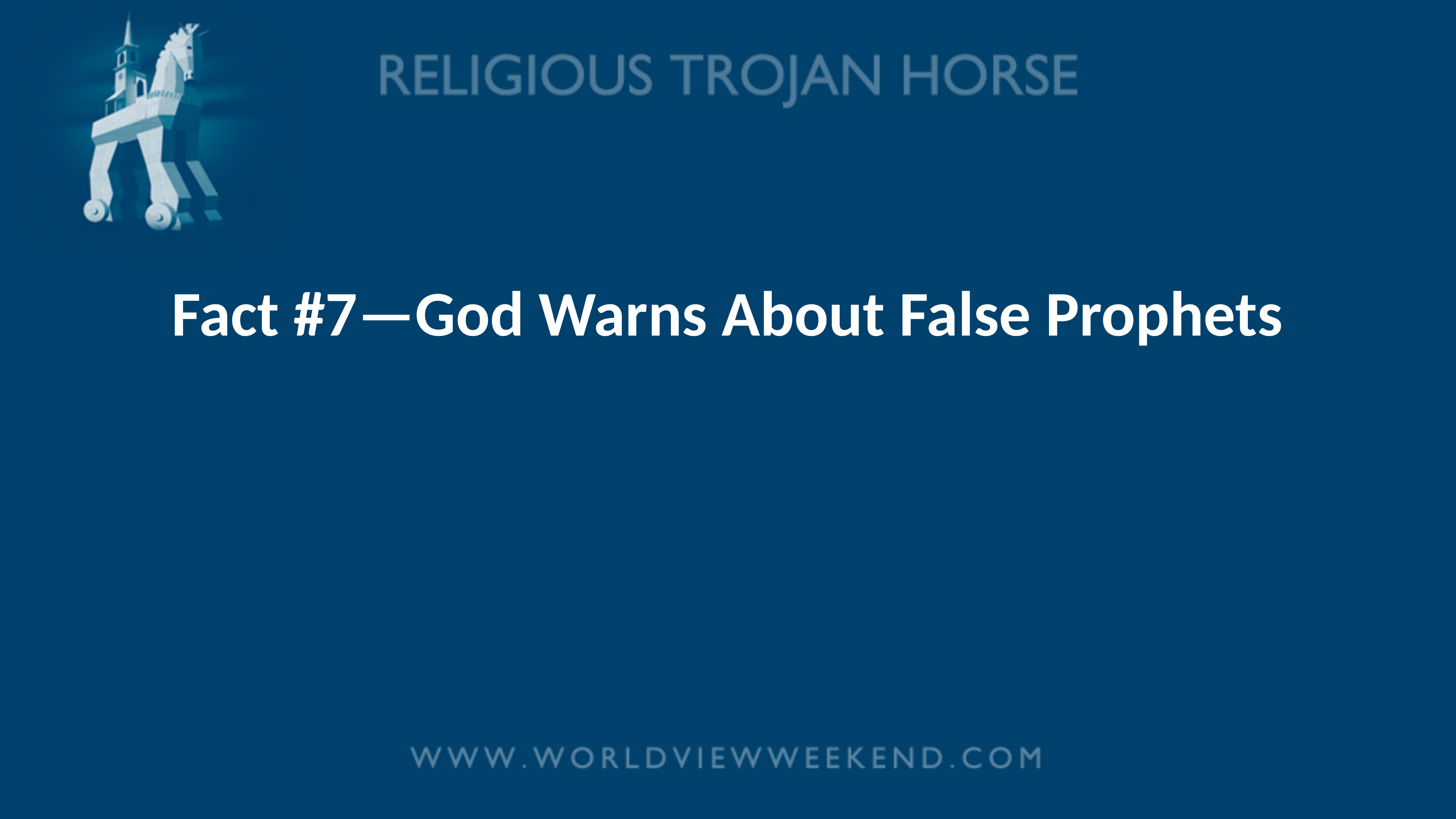

# Fact #7—God Warns About False Prophets